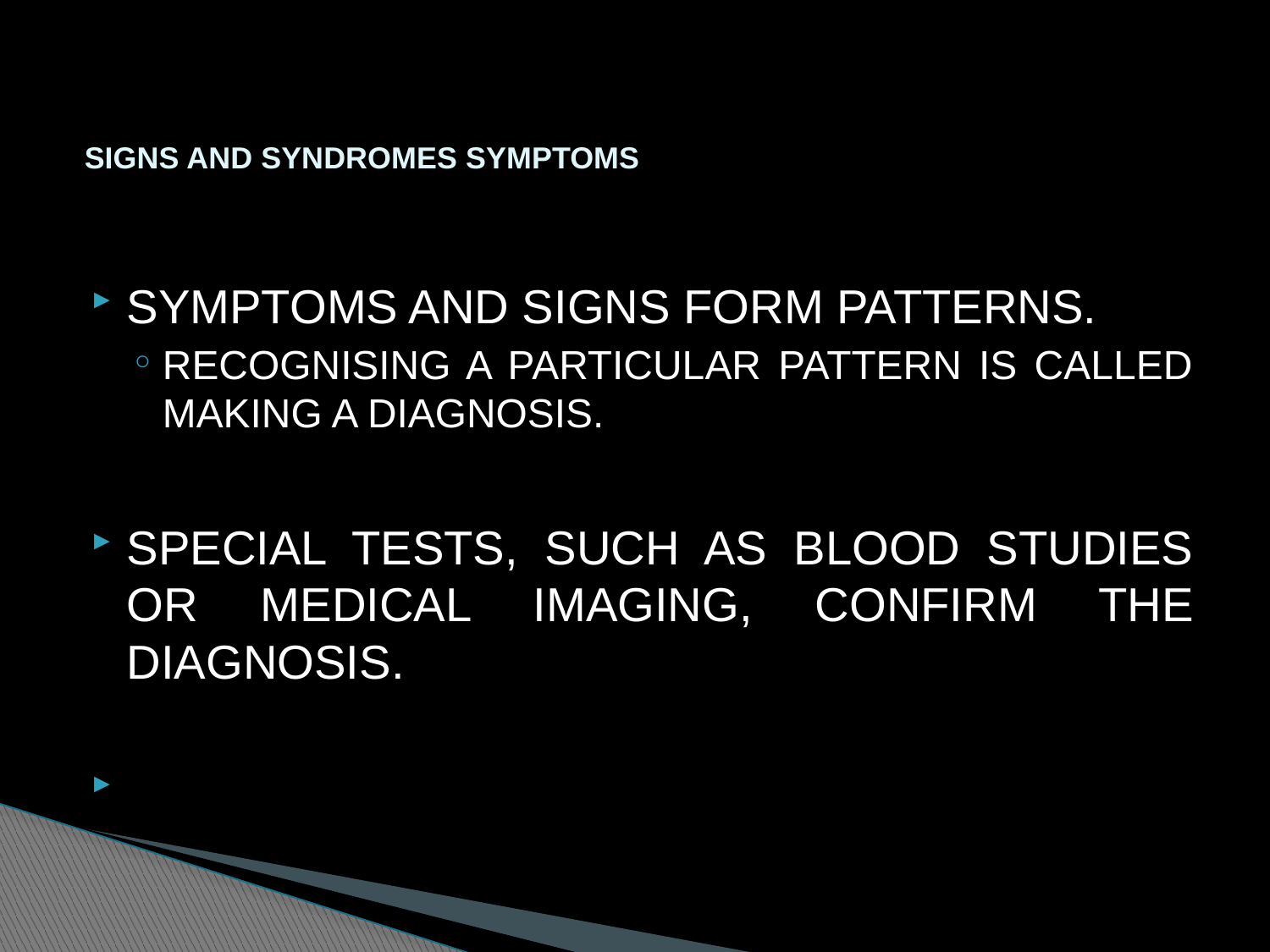

# SIGNS AND SYNDROMES SYMPTOMS

SYMPTOMS AND SIGNS FORM PATTERNS.
RECOGNISING A PARTICULAR PATTERN IS CALLED MAKING A DIAGNOSIS.

SPECIAL TESTS, SUCH AS BLOOD STUDIES OR MEDICAL IMAGING, CONFIRM THE DIAGNOSIS.